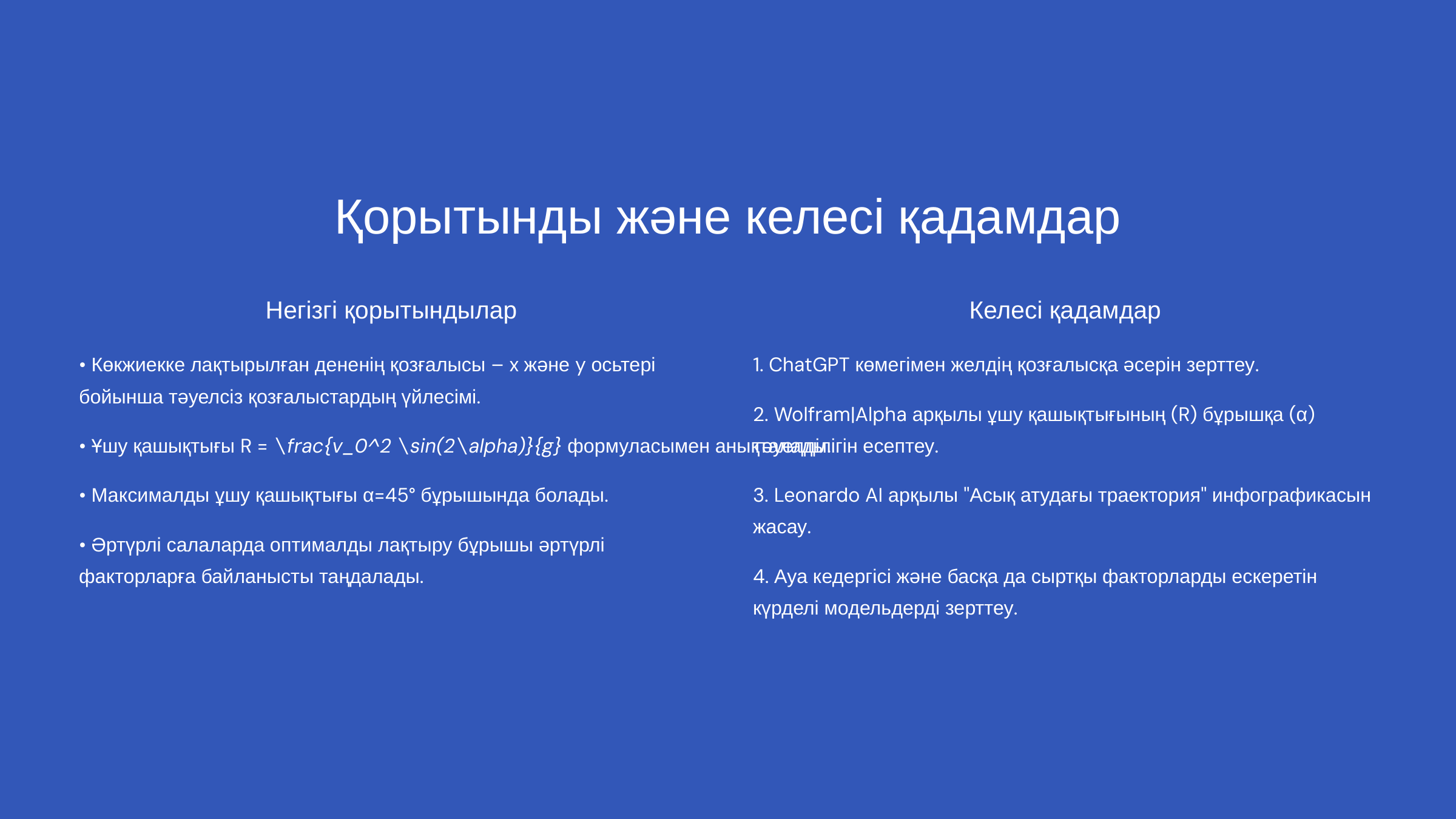

Қорытынды және келесі қадамдар
Негізгі қорытындылар
Келесі қадамдар
• Көкжиекке лақтырылған дененің қозғалысы – x және y осьтері бойынша тәуелсіз қозғалыстардың үйлесімі.
1. ChatGPT көмегімен желдің қозғалысқа әсерін зерттеу.
2. Wolfram|Alpha арқылы ұшу қашықтығының (R) бұрышқа (α) тәуелділігін есептеу.
• Ұшу қашықтығы R = \frac{v_0^2 \sin(2\alpha)}{g} формуласымен анықталады.
• Максималды ұшу қашықтығы α=45° бұрышында болады.
3. Leonardo AI арқылы "Асық атудағы траектория" инфографикасын жасау.
• Әртүрлі салаларда оптималды лақтыру бұрышы әртүрлі факторларға байланысты таңдалады.
4. Ауа кедергісі және басқа да сыртқы факторларды ескеретін күрделі модельдерді зерттеу.